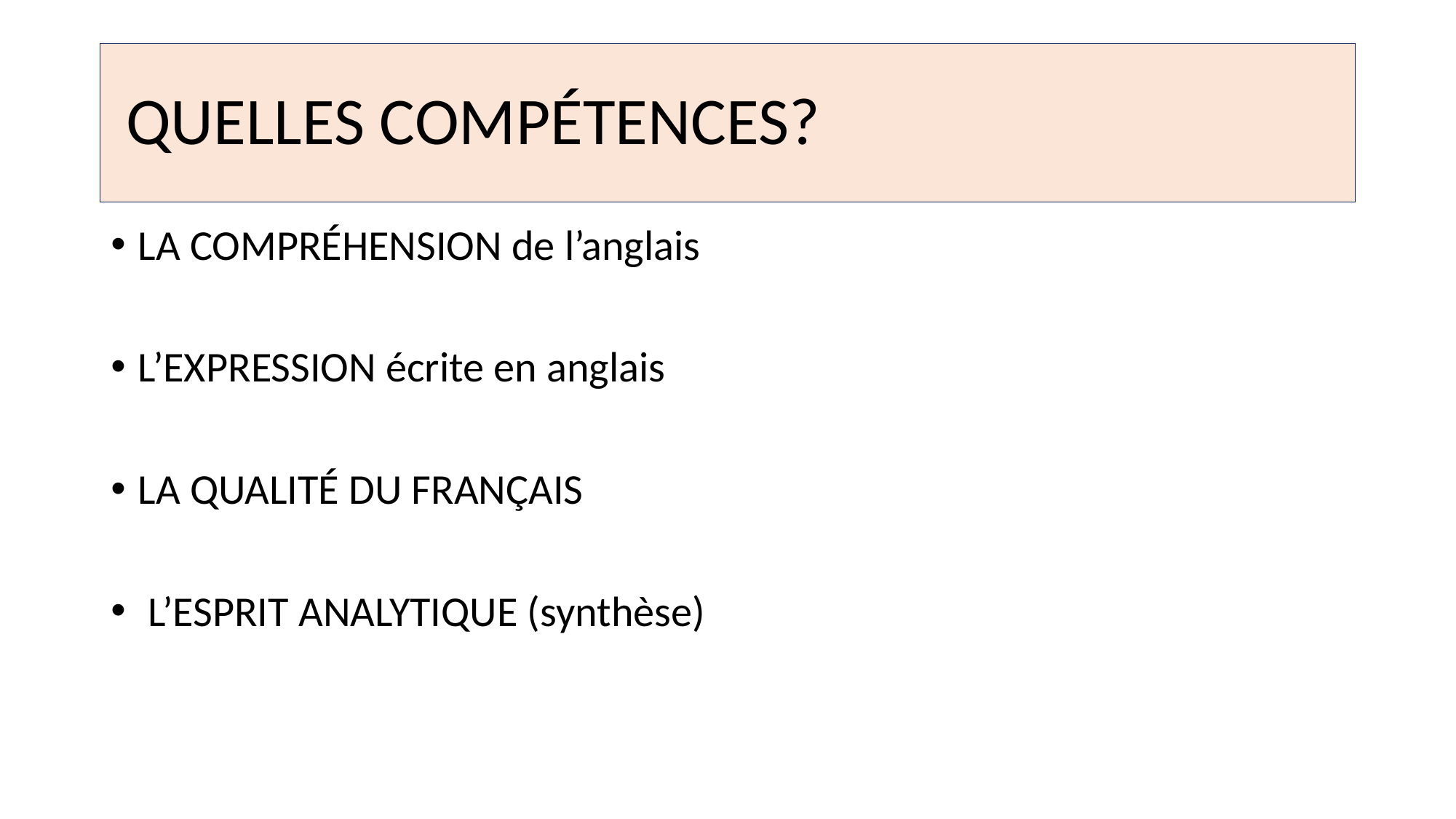

# QUELLES COMPÉTENCES?
LA COMPRÉHENSION de l’anglais

L’EXPRESSION écrite en anglais

LA QUALITÉ DU FRANÇAIS

 L’ESPRIT ANALYTIQUE (synthèse)